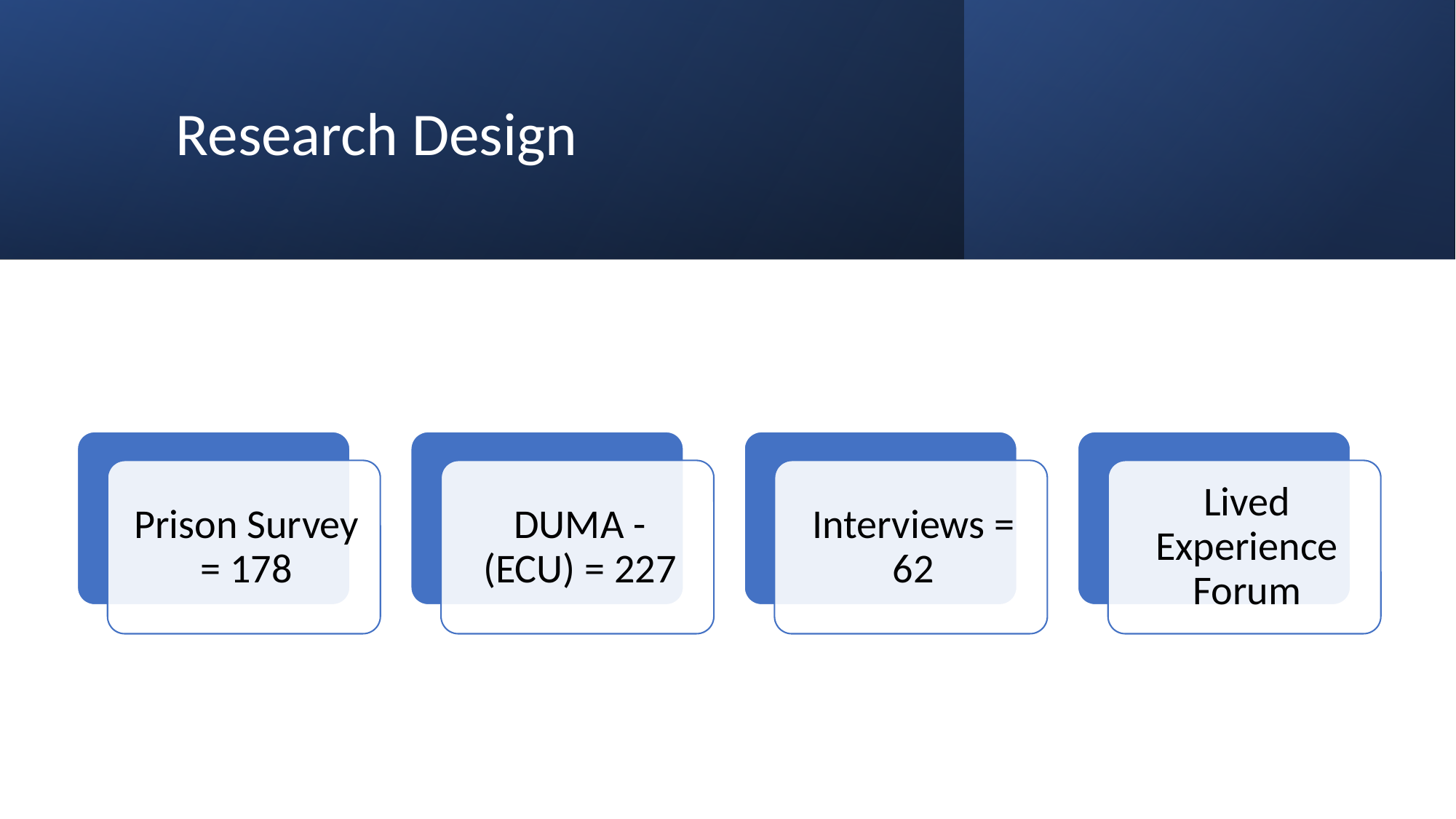

# Research Design
Prison Survey = 178
DUMA - (ECU) = 227
Interviews = 62
Lived Experience Forum